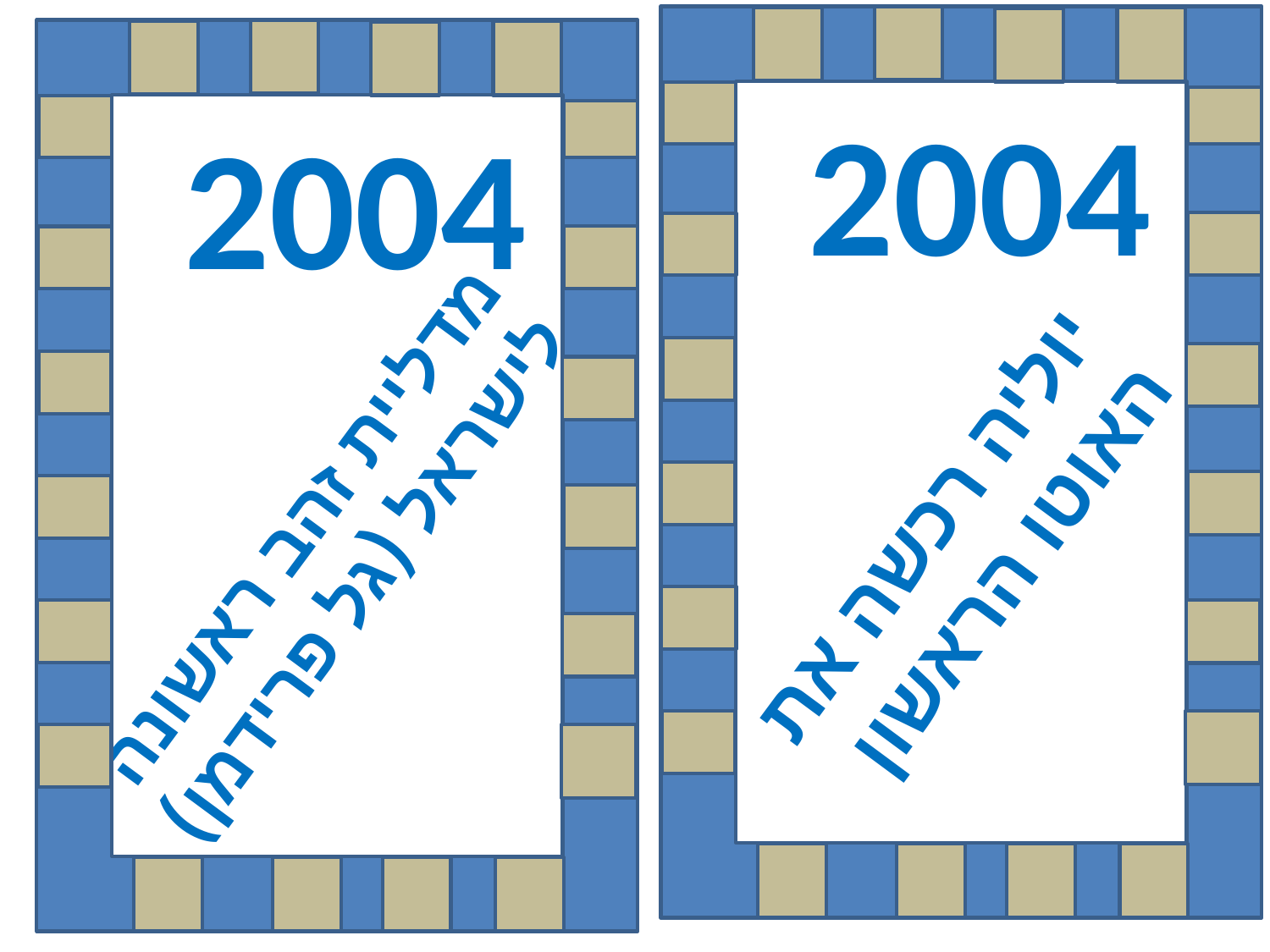

2004

יוליה רכשה את
האוטו הראשון

2004

מדליית זהב ראשונה
לישראל (גל פרידמן)